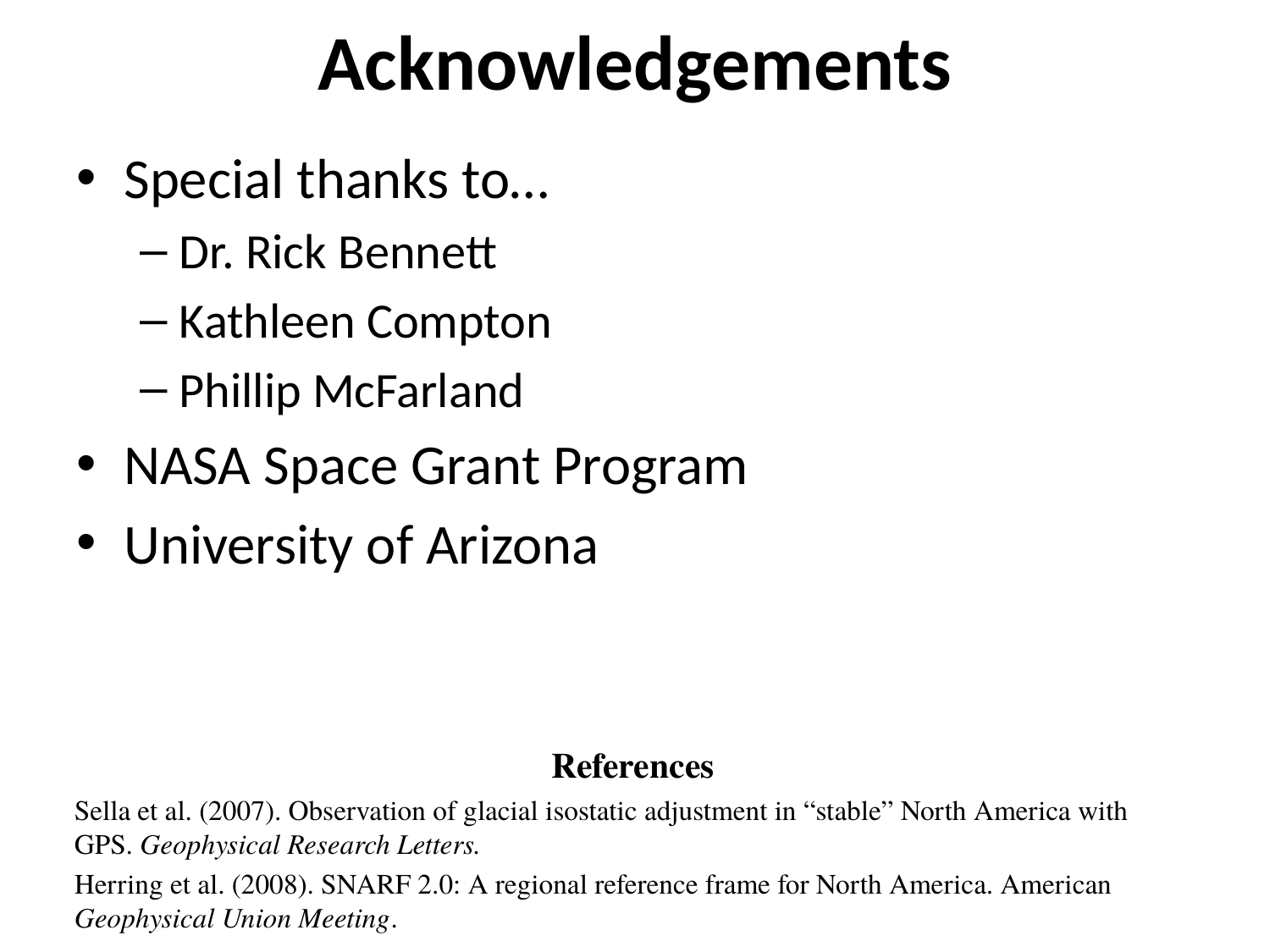

# Acknowledgements
Special thanks to…
Dr. Rick Bennett
Kathleen Compton
Phillip McFarland
NASA Space Grant Program
University of Arizona

References
Sella et al. (2007). Observation of glacial isostatic adjustment in “stable” North America with GPS. Geophysical Research Letters.
Herring et al. (2008). SNARF 2.0: A regional reference frame for North America. American Geophysical Union Meeting.